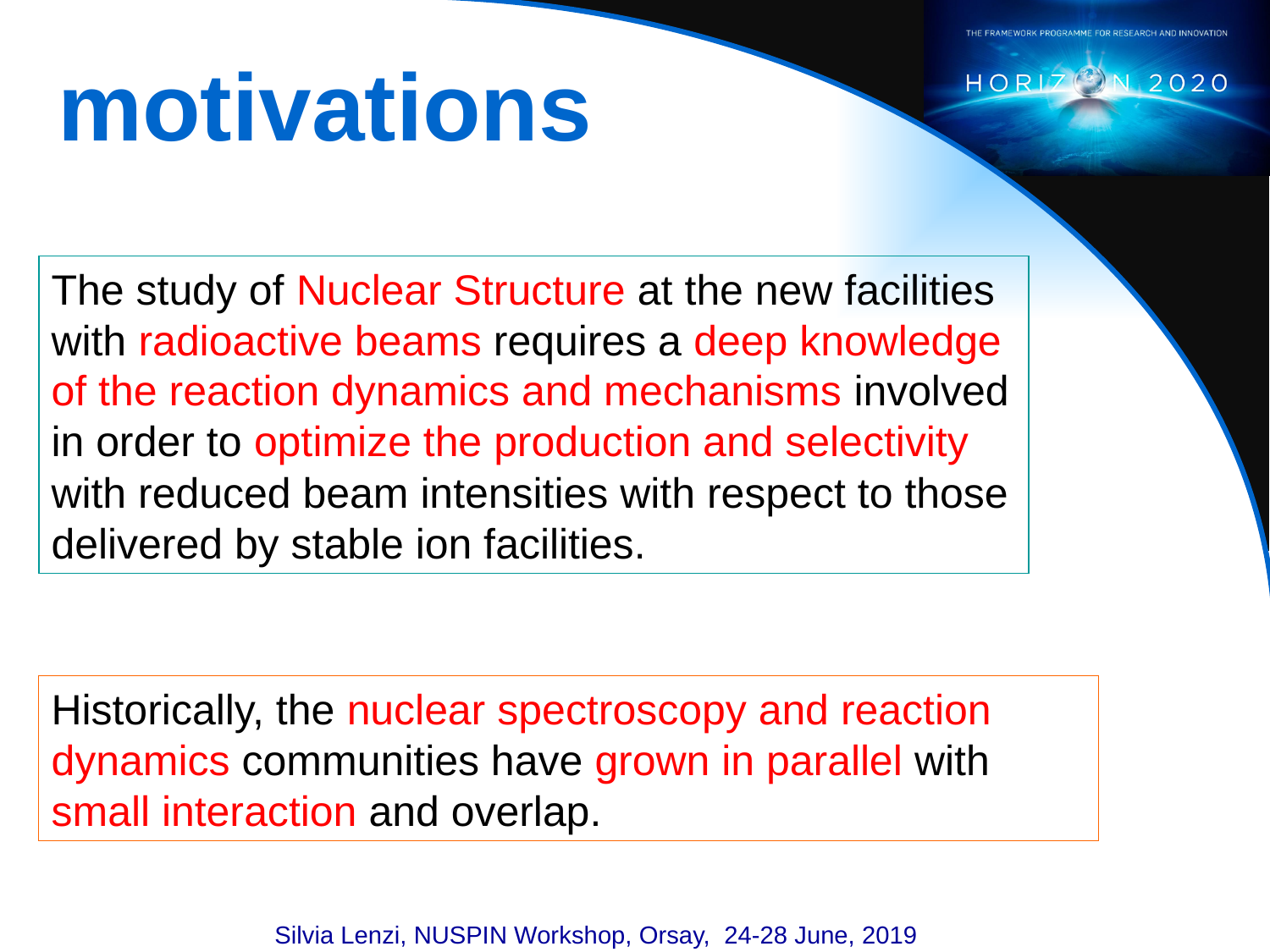

# motivations
The study of Nuclear Structure at the new facilities with radioactive beams requires a deep knowledge of the reaction dynamics and mechanisms involved in order to optimize the production and selectivity with reduced beam intensities with respect to those delivered by stable ion facilities.
Historically, the nuclear spectroscopy and reaction dynamics communities have grown in parallel with small interaction and overlap.